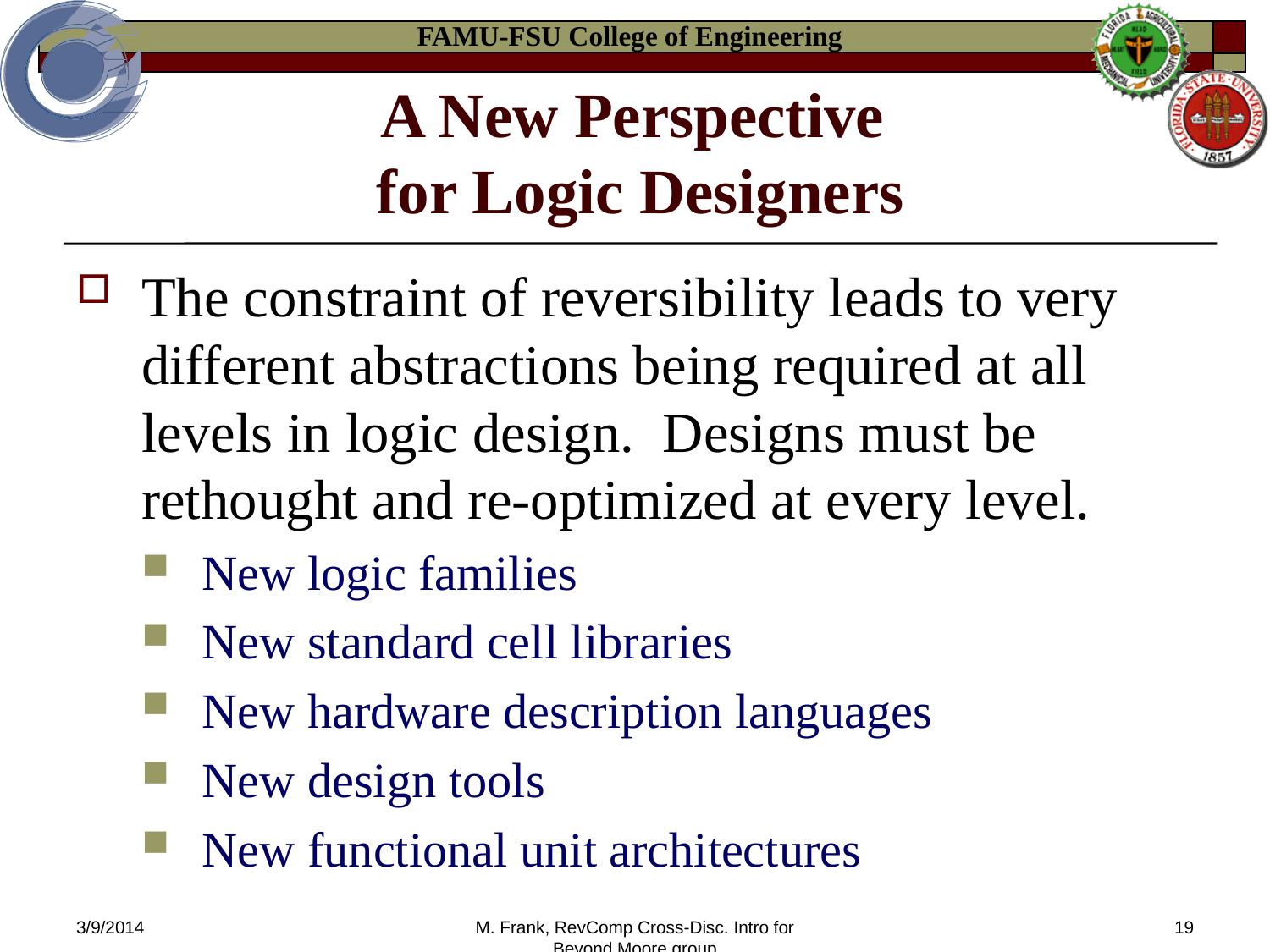

# A New Perspective for Logic Designers
The constraint of reversibility leads to very different abstractions being required at all levels in logic design.  Designs must be rethought and re-optimized at every level.
New logic families
New standard cell libraries
New hardware description languages
New design tools
New functional unit architectures
3/9/2014
M. Frank, RevComp Cross-Disc. Intro for Beyond Moore group
19